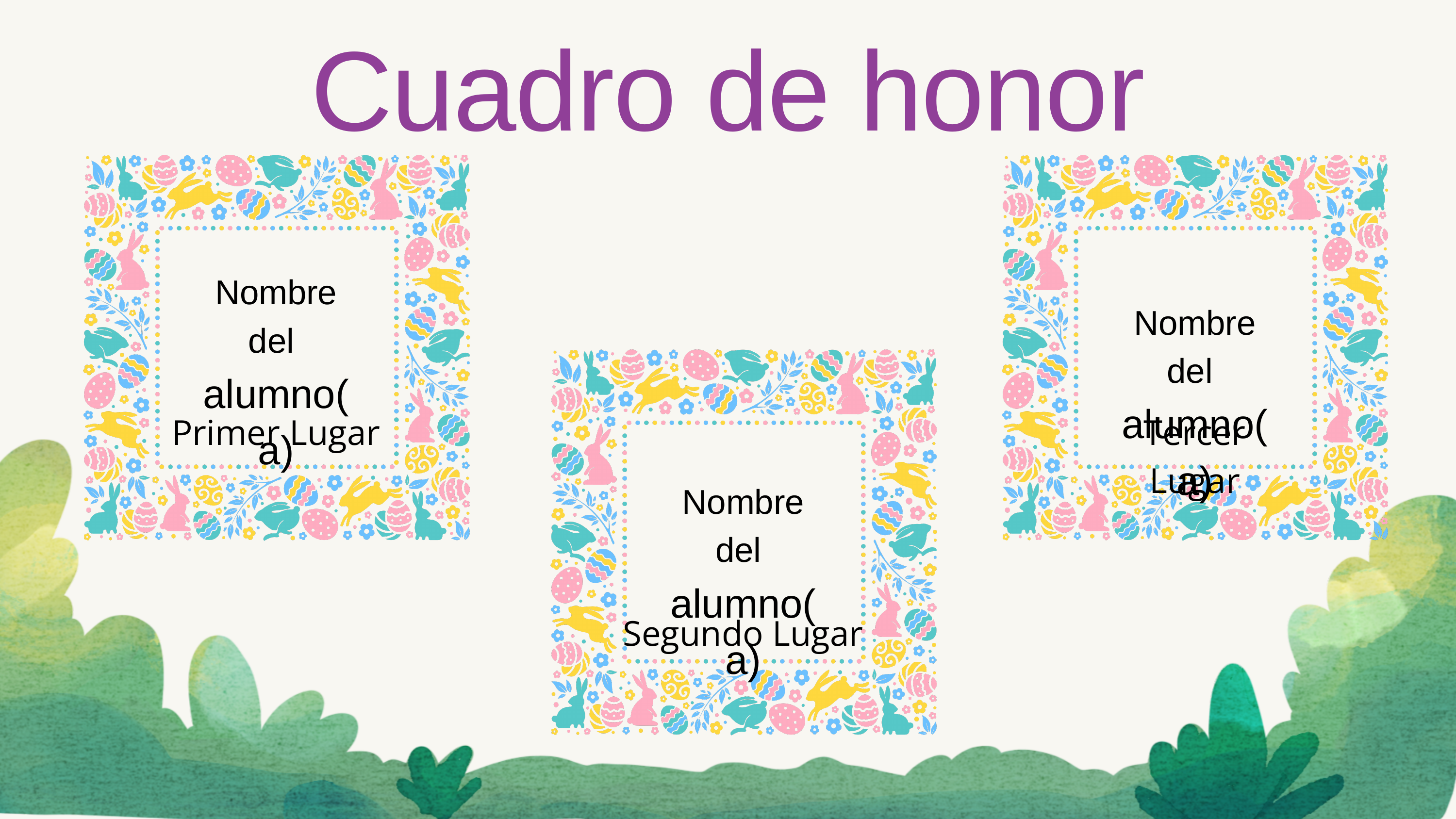

Cuadro de honor

Nombre del
alumno(a)
Nombre del
alumno(a)

Primer Lugar
Tercer Lugar

Nombre del
alumno(a)
Segundo Lugar